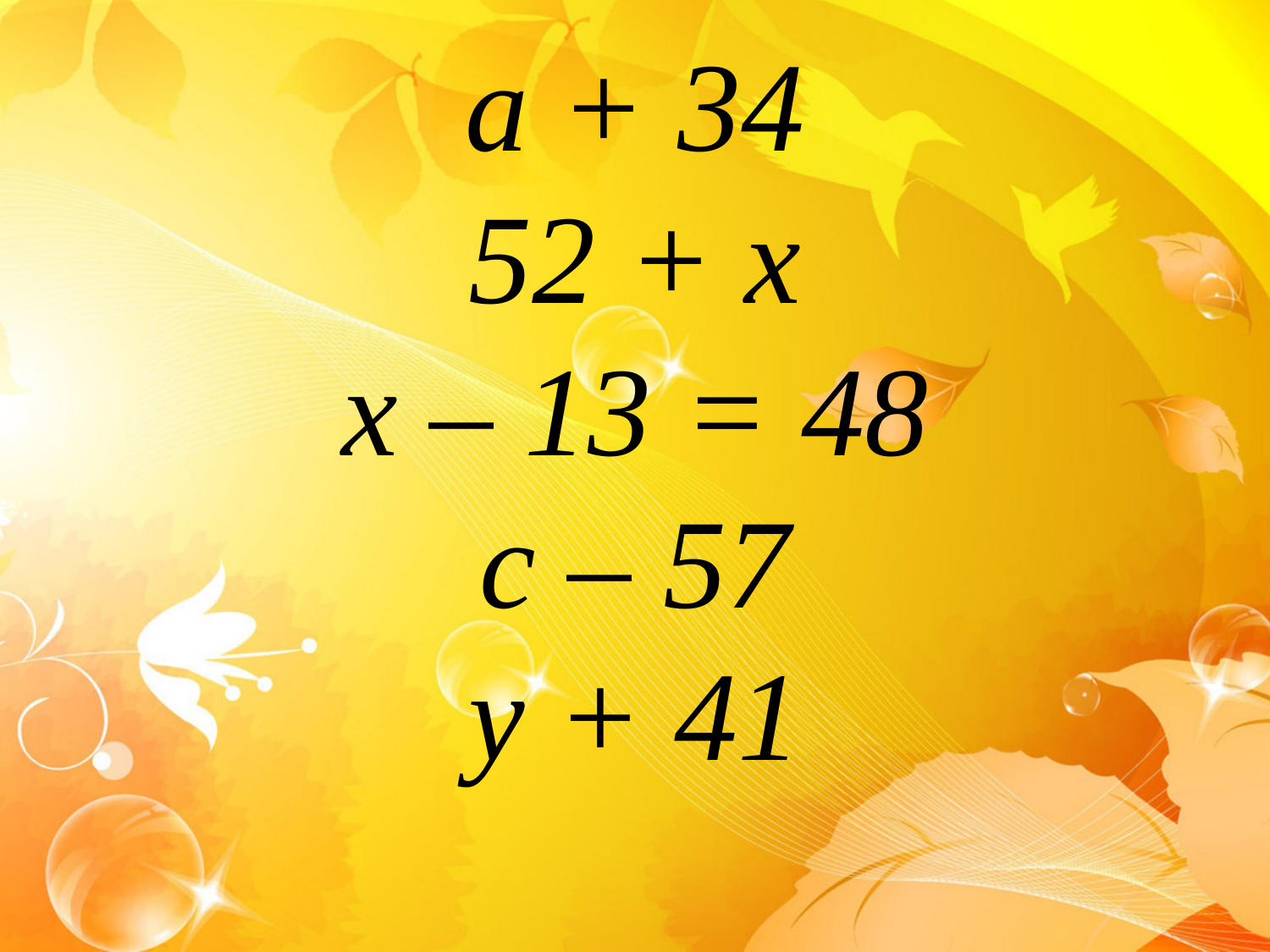

# a + 34 52 + x x – 13 = 48 c – 57 y + 41